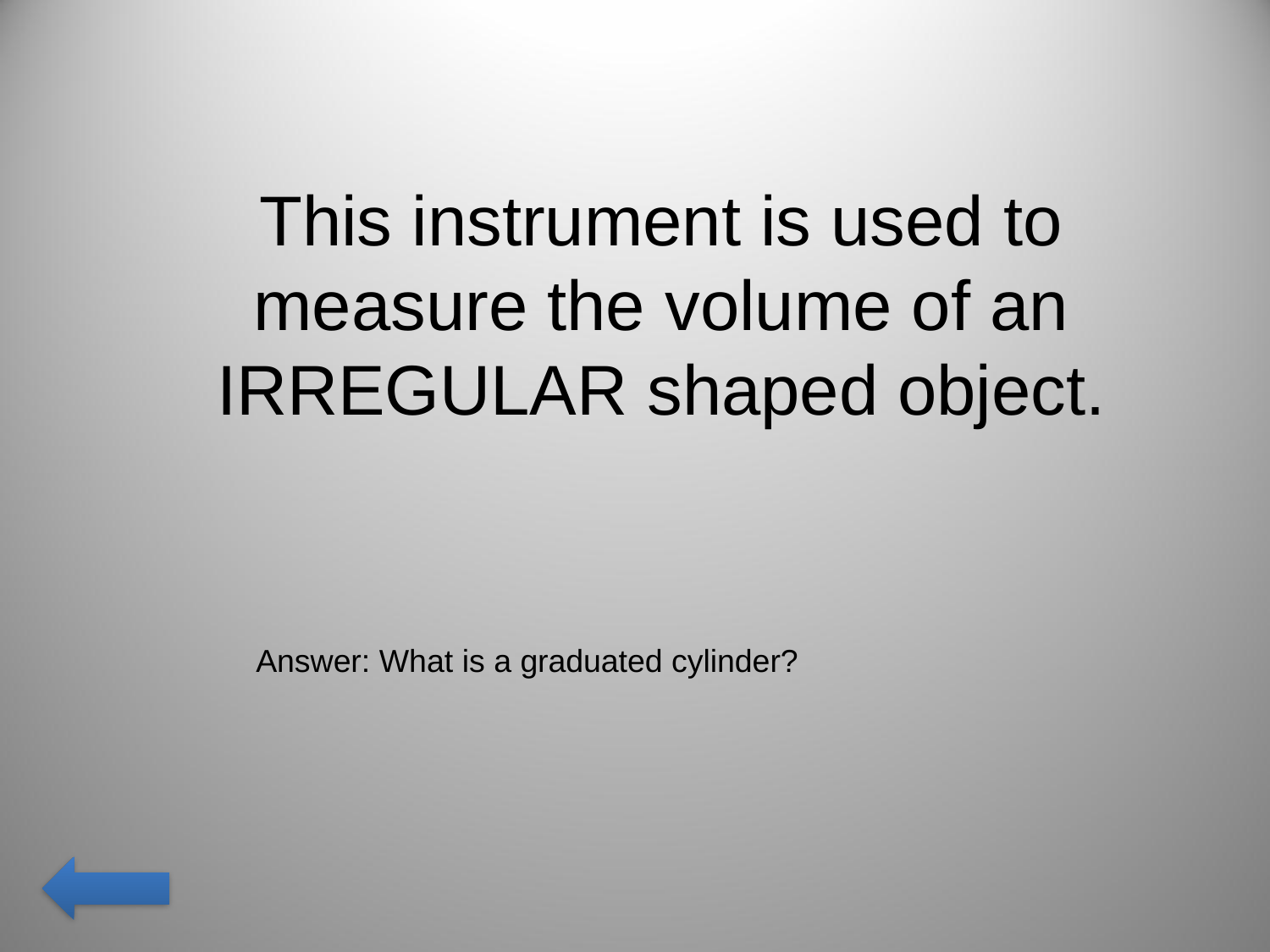

This instrument is used to measure the volume of an IRREGULAR shaped object.
Answer: What is a graduated cylinder?